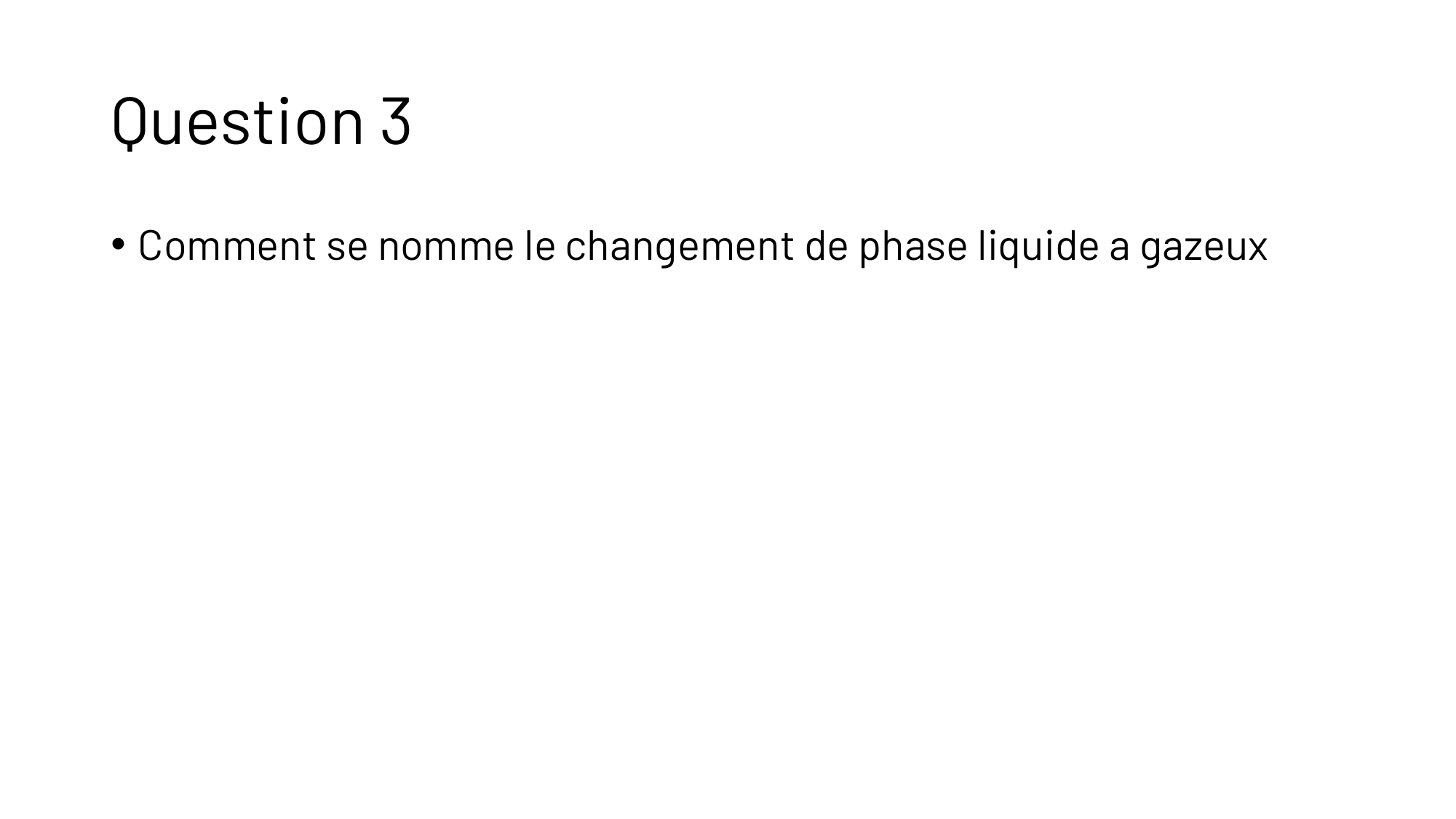

# Question 3
Comment se nomme le changement de phase liquide a gazeux